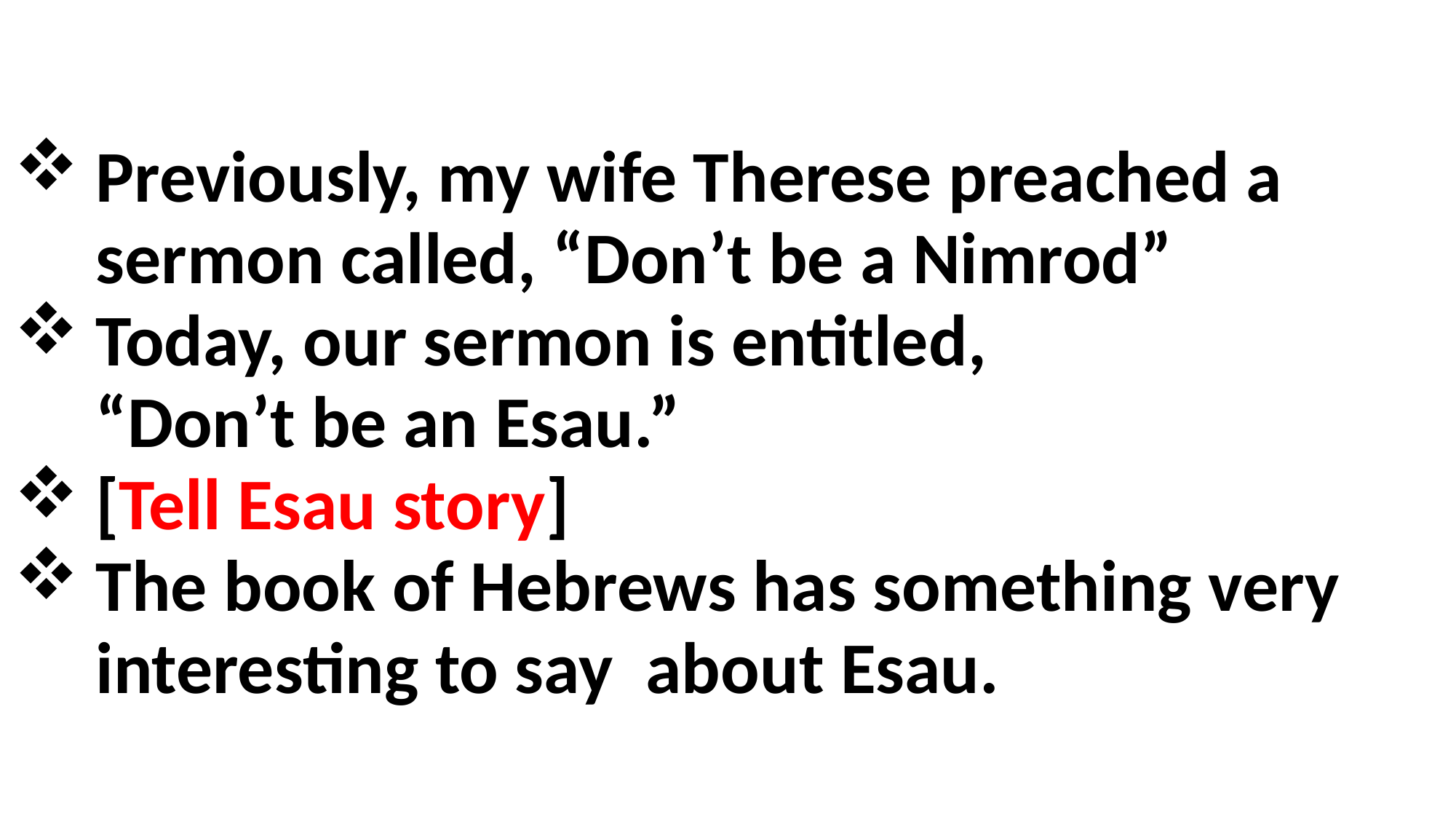

Previously, my wife Therese preached a sermon called, “Don’t be a Nimrod”
Today, our sermon is entitled,
“Don’t be an Esau.”
[Tell Esau story]
The book of Hebrews has something very interesting to say  about Esau.